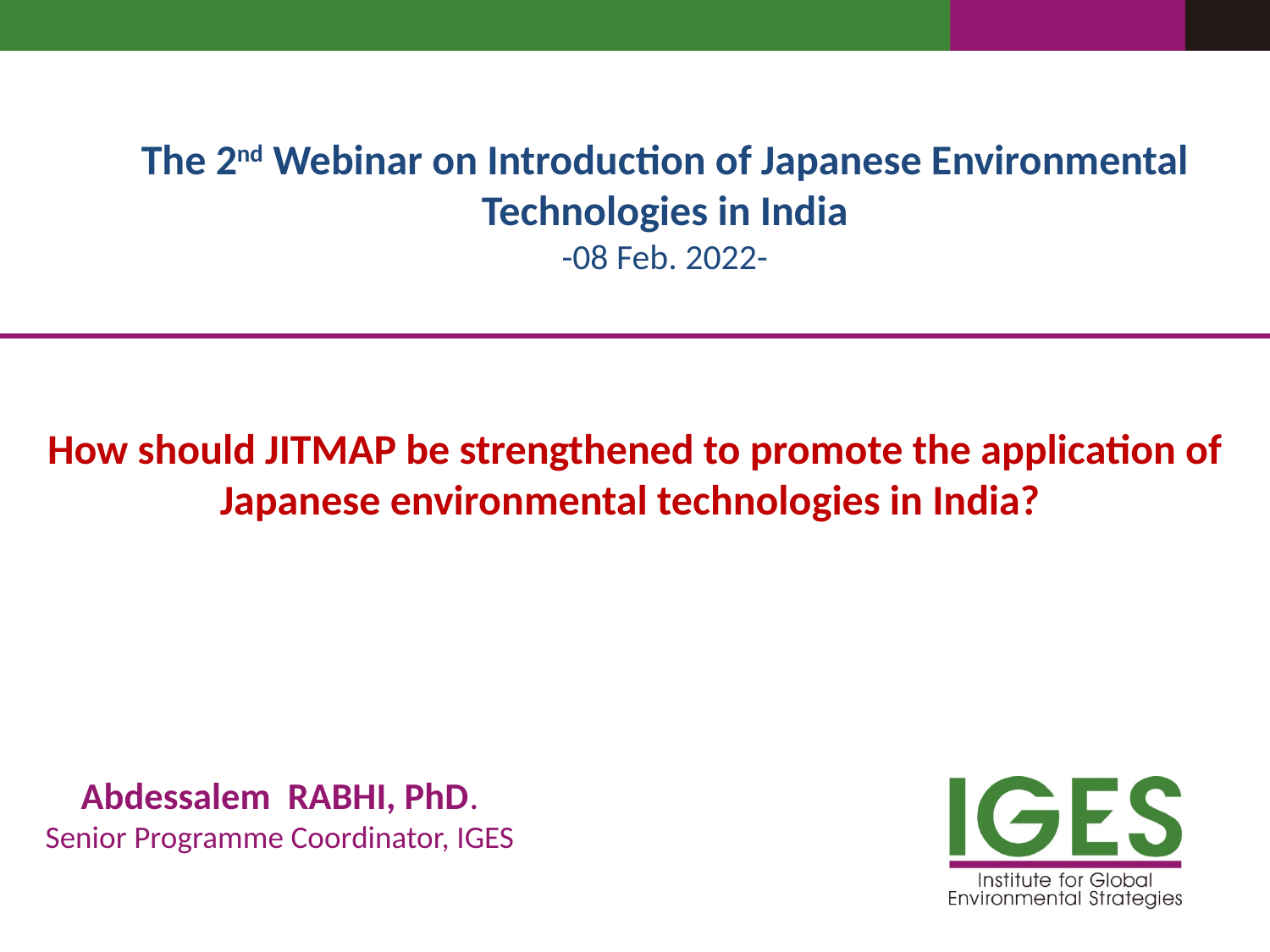

The 2nd Webinar on Introduction of Japanese Environmental Technologies in India
-08 Feb. 2022-
How should JITMAP be strengthened to promote the application of Japanese environmental technologies in India?
Abdessalem  RABHI, PhD.
Senior Programme Coordinator, IGES